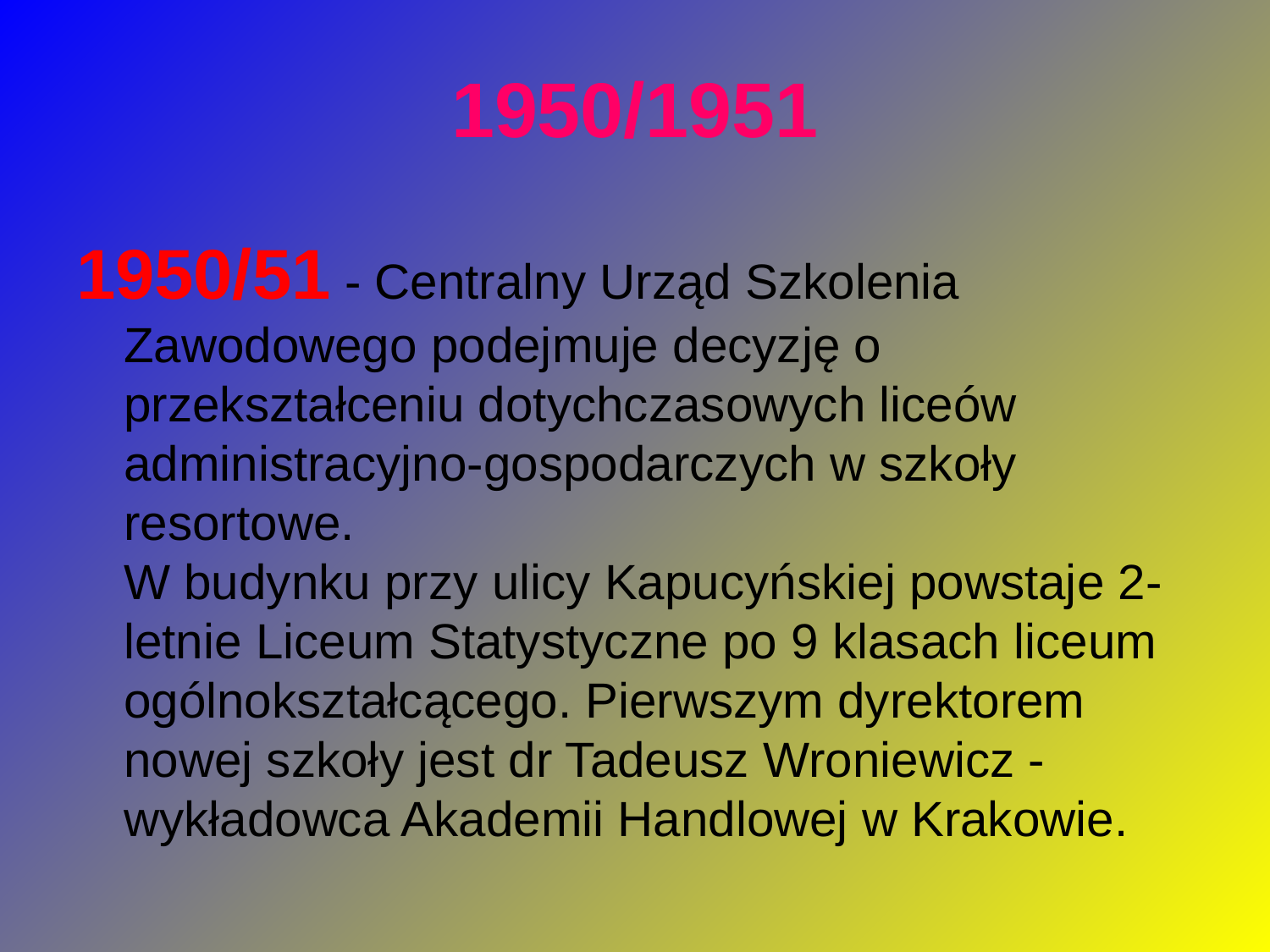

# 1950/1951
1950/51 - Centralny Urząd Szkolenia Zawodowego podejmuje decyzję o przekształceniu dotychczasowych liceów administracyjno-gospodarczych w szkoły resortowe.
W budynku przy ulicy Kapucyńskiej powstaje 2-letnie Liceum Statystyczne po 9 klasach liceum ogólnokształcącego. Pierwszym dyrektorem nowej szkoły jest dr Tadeusz Wroniewicz - wykładowca Akademii Handlowej w Krakowie.